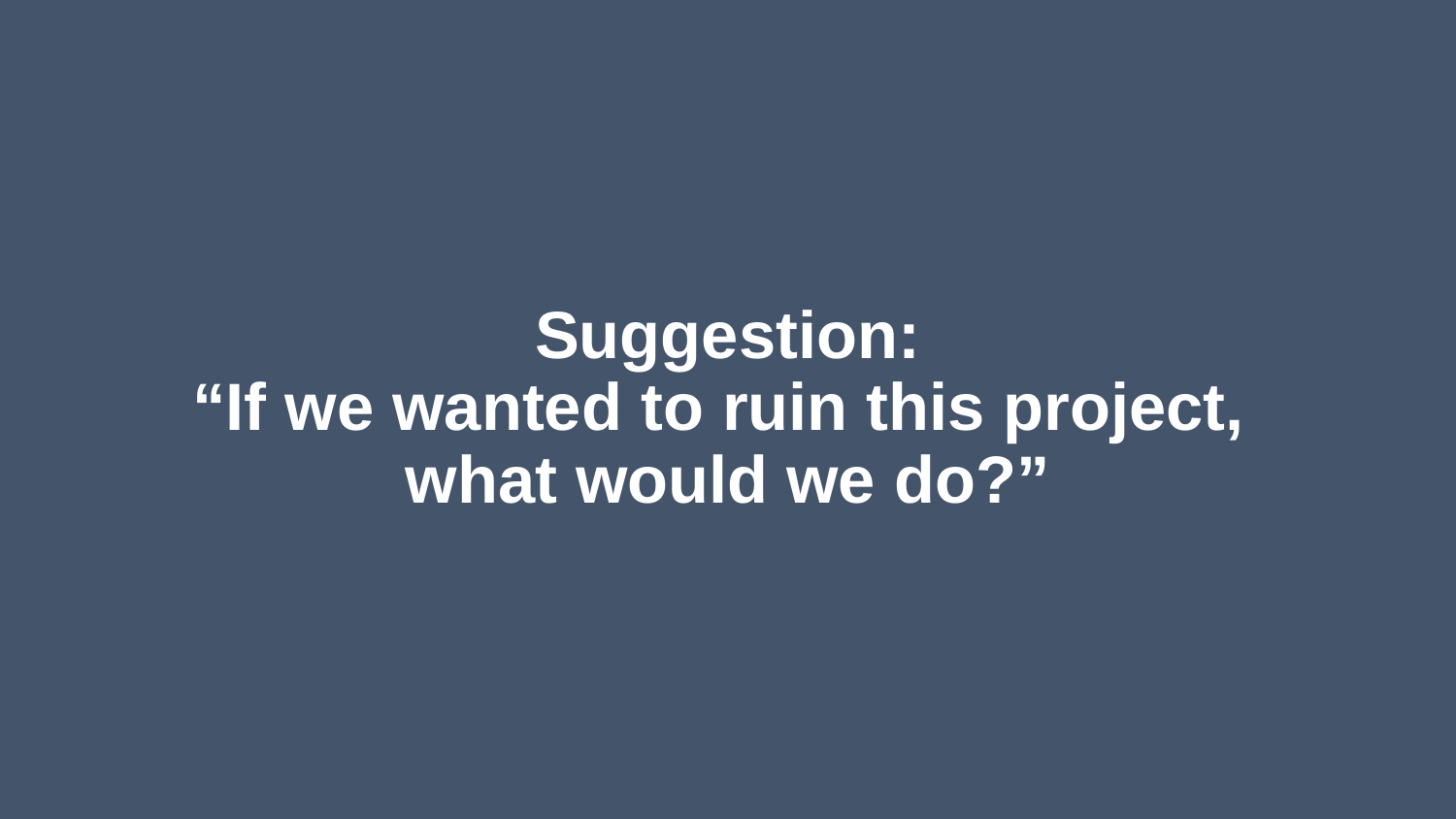

# Suggestion: “If we wanted to ruin this project, what would we do?”